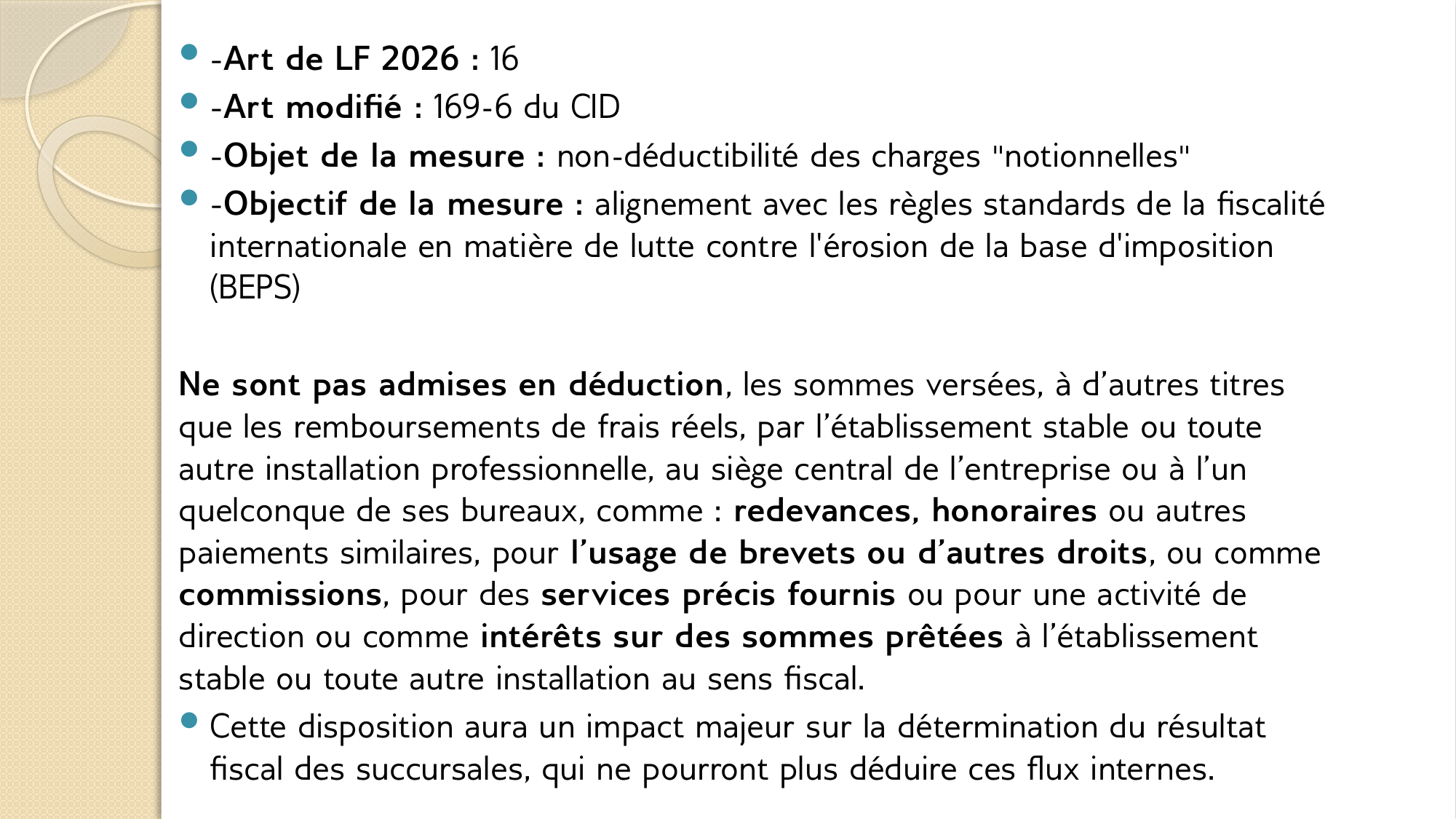

-Art de LF 2026 : 16
-Art modifié : 169-6 du CID
-Objet de la mesure : non-déductibilité des charges "notionnelles"
-Objectif de la mesure : alignement avec les règles standards de la fiscalité internationale en matière de lutte contre l'érosion de la base d'imposition (BEPS)

	Ne sont pas admises en déduction, les sommes versées, à d’autres titres que les remboursements de frais réels, par l’établissement stable ou toute autre installation professionnelle, au siège central de l’entreprise ou à l’un quelconque de ses bureaux, comme : redevances, honoraires ou autres paiements similaires, pour l’usage de brevets ou d’autres droits, ou comme commissions, pour des services précis fournis ou pour une activité de direction ou comme intérêts sur des sommes prêtées à l’établissement stable ou toute autre installation au sens fiscal.
Cette disposition aura un impact majeur sur la détermination du résultat fiscal des succursales, qui ne pourront plus déduire ces flux internes.